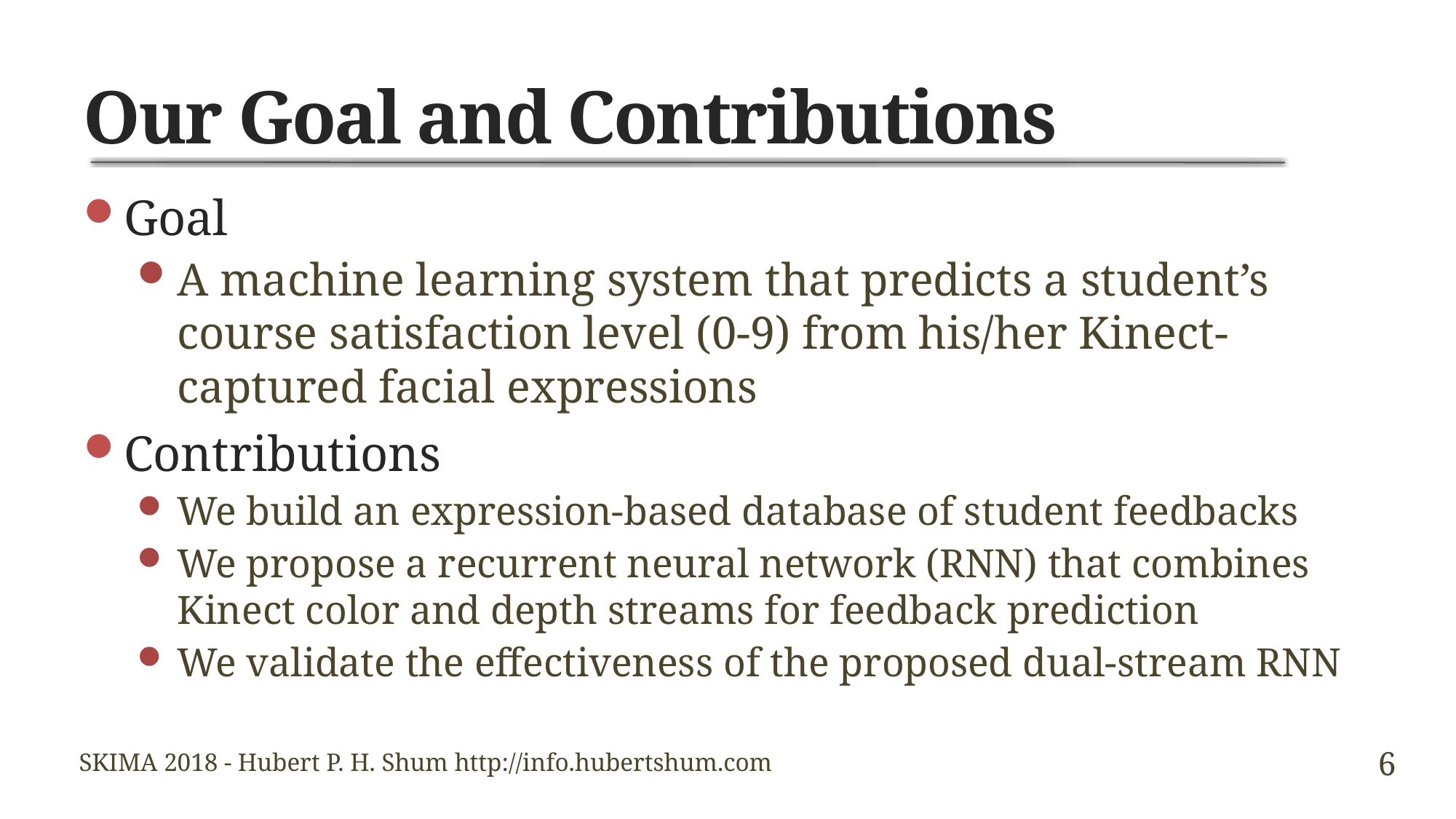

# Our Goal and Contributions
Goal
A machine learning system that predicts a student’s course satisfaction level (0-9) from his/her Kinect-captured facial expressions
Contributions
We build an expression-based database of student feedbacks
We propose a recurrent neural network (RNN) that combines Kinect color and depth streams for feedback prediction
We validate the effectiveness of the proposed dual-stream RNN
6
SKIMA 2018 - Hubert P. H. Shum http://info.hubertshum.com